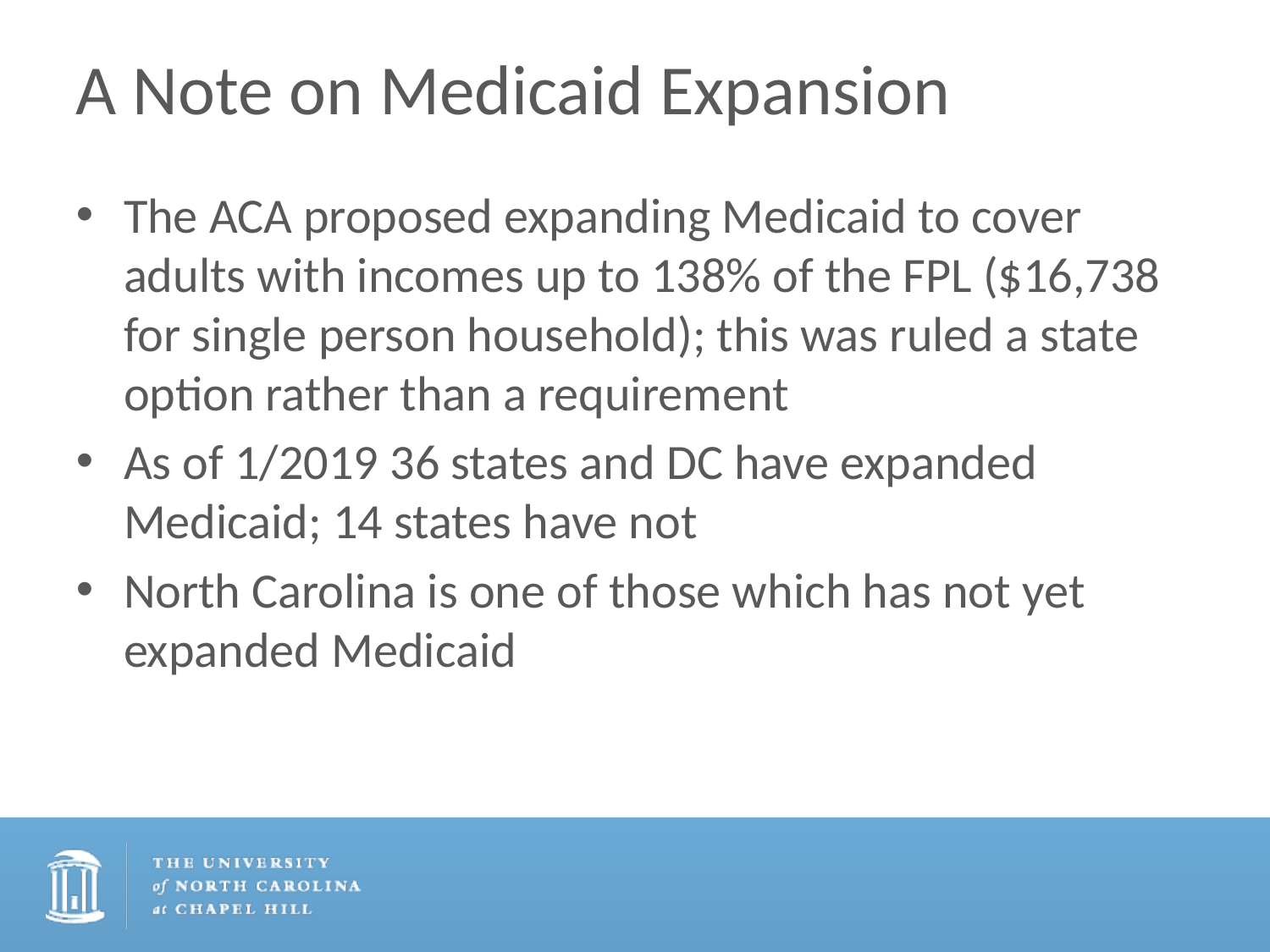

# A Note on Medicaid Expansion
The ACA proposed expanding Medicaid to cover adults with incomes up to 138% of the FPL ($16,738 for single person household); this was ruled a state option rather than a requirement
As of 1/2019 36 states and DC have expanded Medicaid; 14 states have not
North Carolina is one of those which has not yet expanded Medicaid